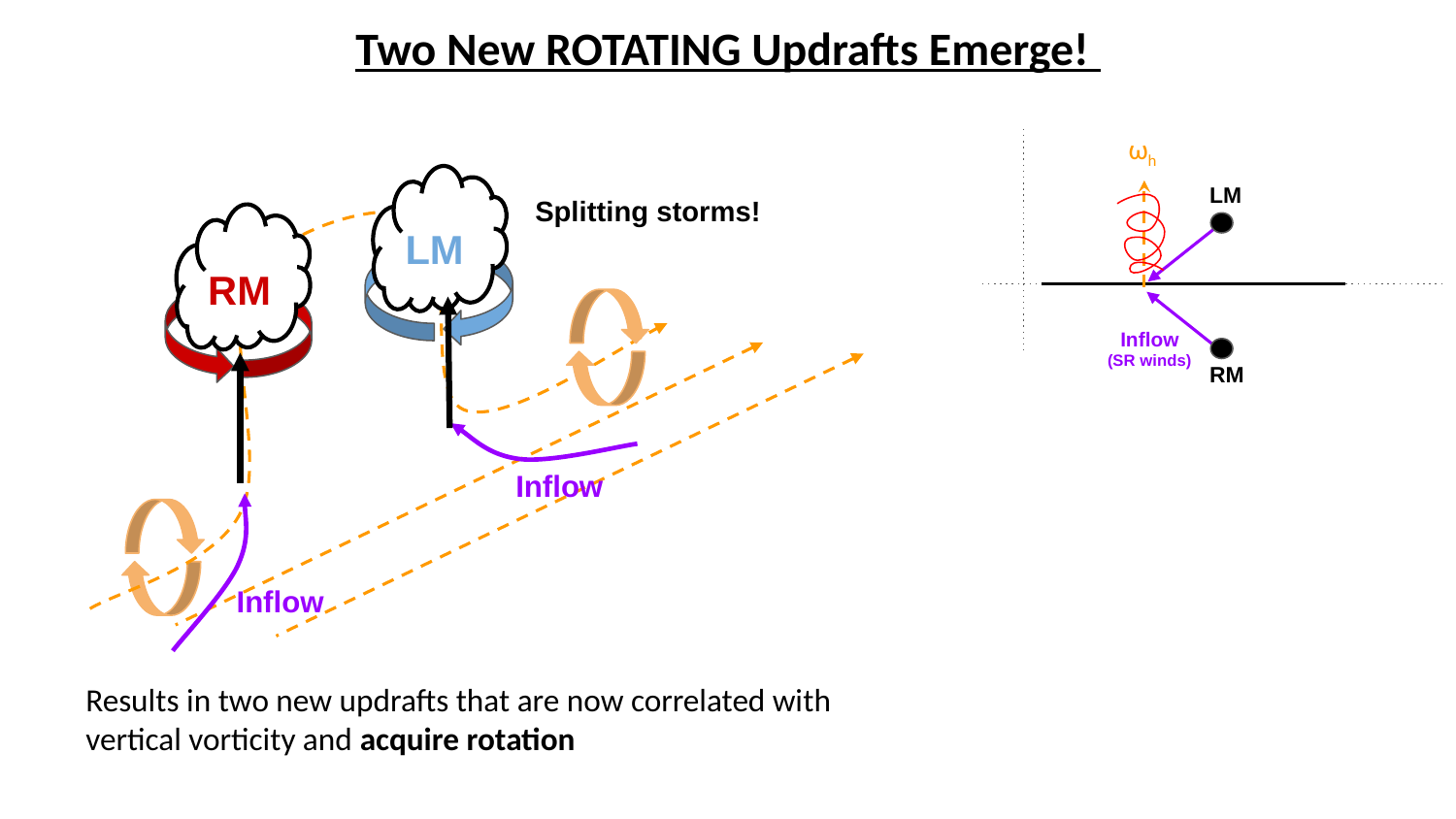

Two New ROTATING Updrafts Emerge!

ωh

LM
LM
Splitting storms!

RM

Inflow
(SR winds)

RM

Inflow

Inflow
Results in two new updrafts that are now correlated with vertical vorticity and acquire rotation